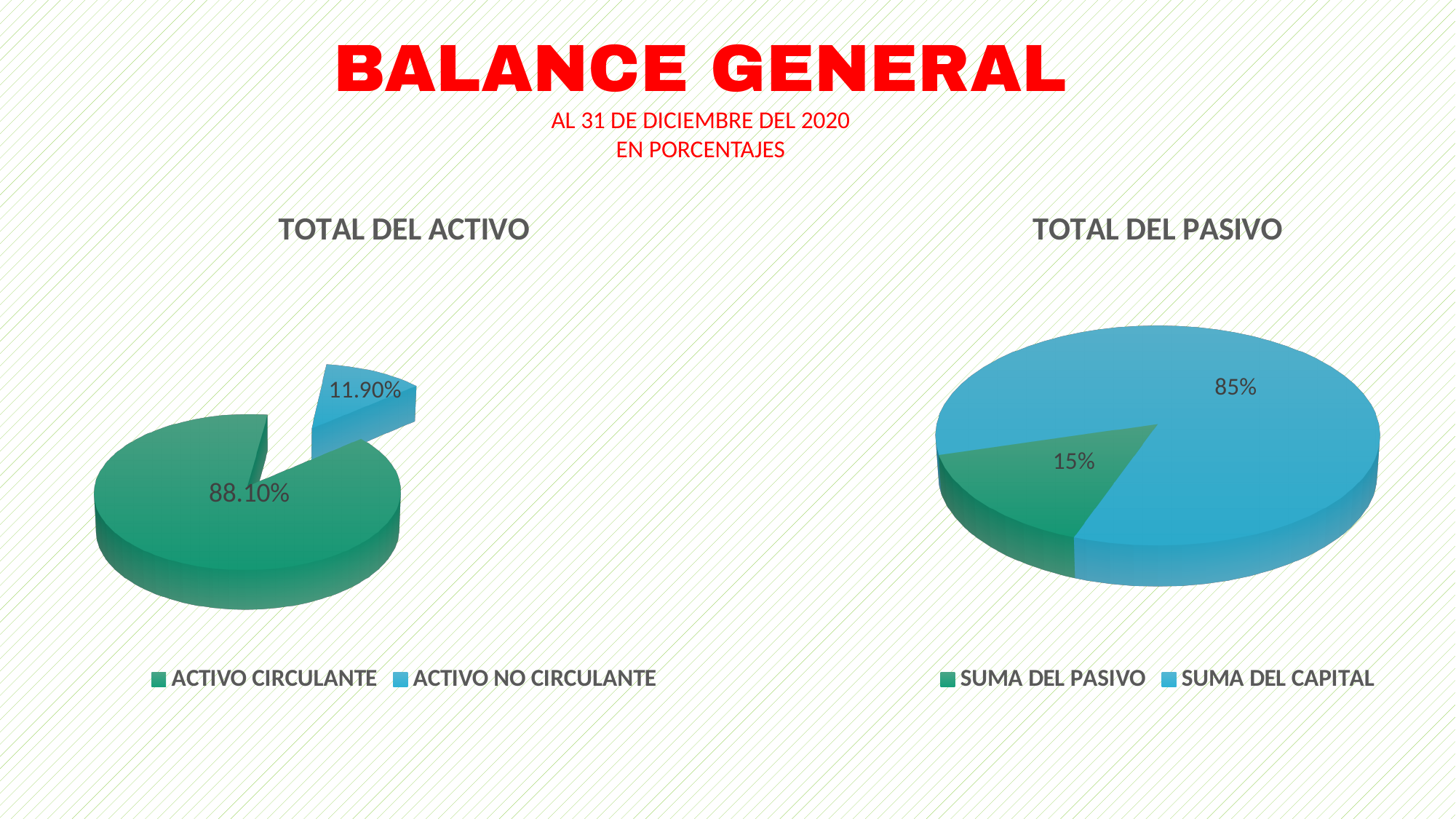

BALANCE GENERAL
AL 31 DE DICIEMBRE DEL 2020
EN PORCENTAJES

[unsupported chart]

[unsupported chart]